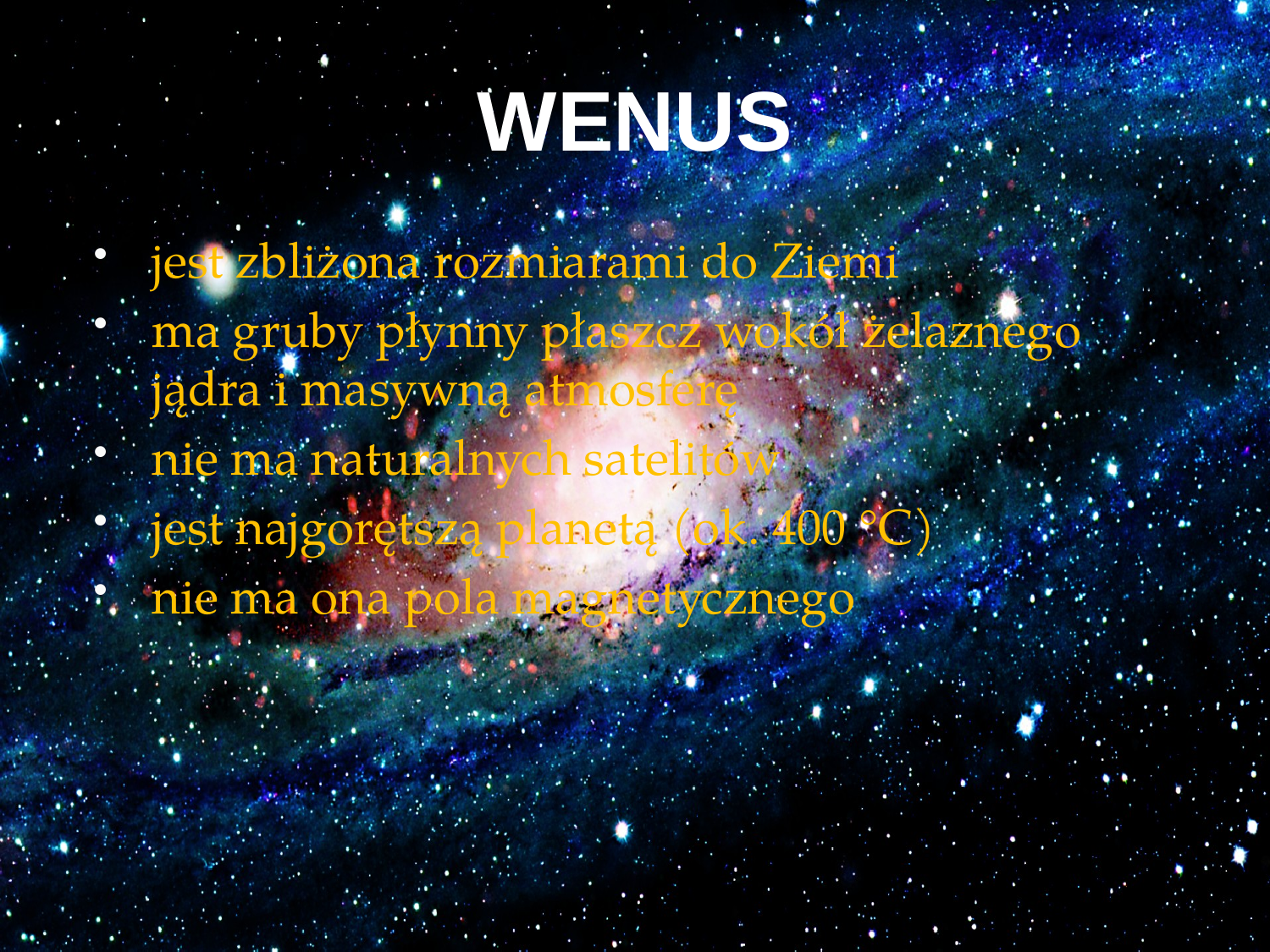

# WENUS
jest zbliżona rozmiarami do Ziemi
ma gruby płynny płaszcz wokół żelaznego jądra i masywną atmosferę
nie ma naturalnych satelitów
jest najgorętszą planetą (ok. 400 °C)
nie ma ona pola magnetycznego